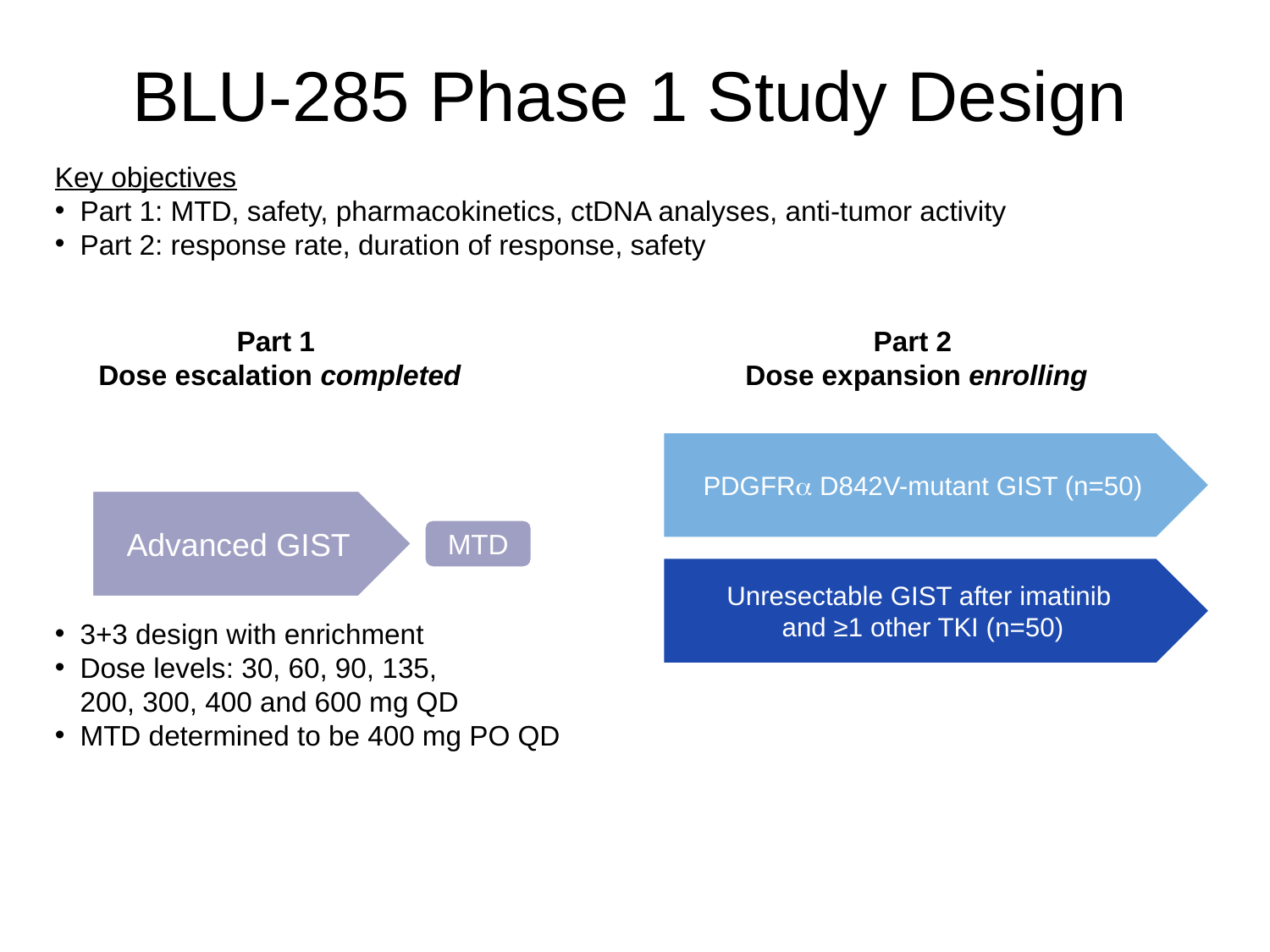

# BLU-285 Phase 1 Study Design
Key objectives
Part 1: MTD, safety, pharmacokinetics, ctDNA analyses, anti-tumor activity
Part 2: response rate, duration of response, safety
Part 1
Dose escalation completed
Part 2
Dose expansion enrolling
PDGFRα D842V-mutant GIST (n=50)
Advanced GIST
MTD
Unresectable GIST after imatinib
and ≥1 other TKI (n=50)
3+3 design with enrichment
Dose levels: 30, 60, 90, 135,
200, 300, 400 and 600 mg QD
MTD determined to be 400 mg PO QD